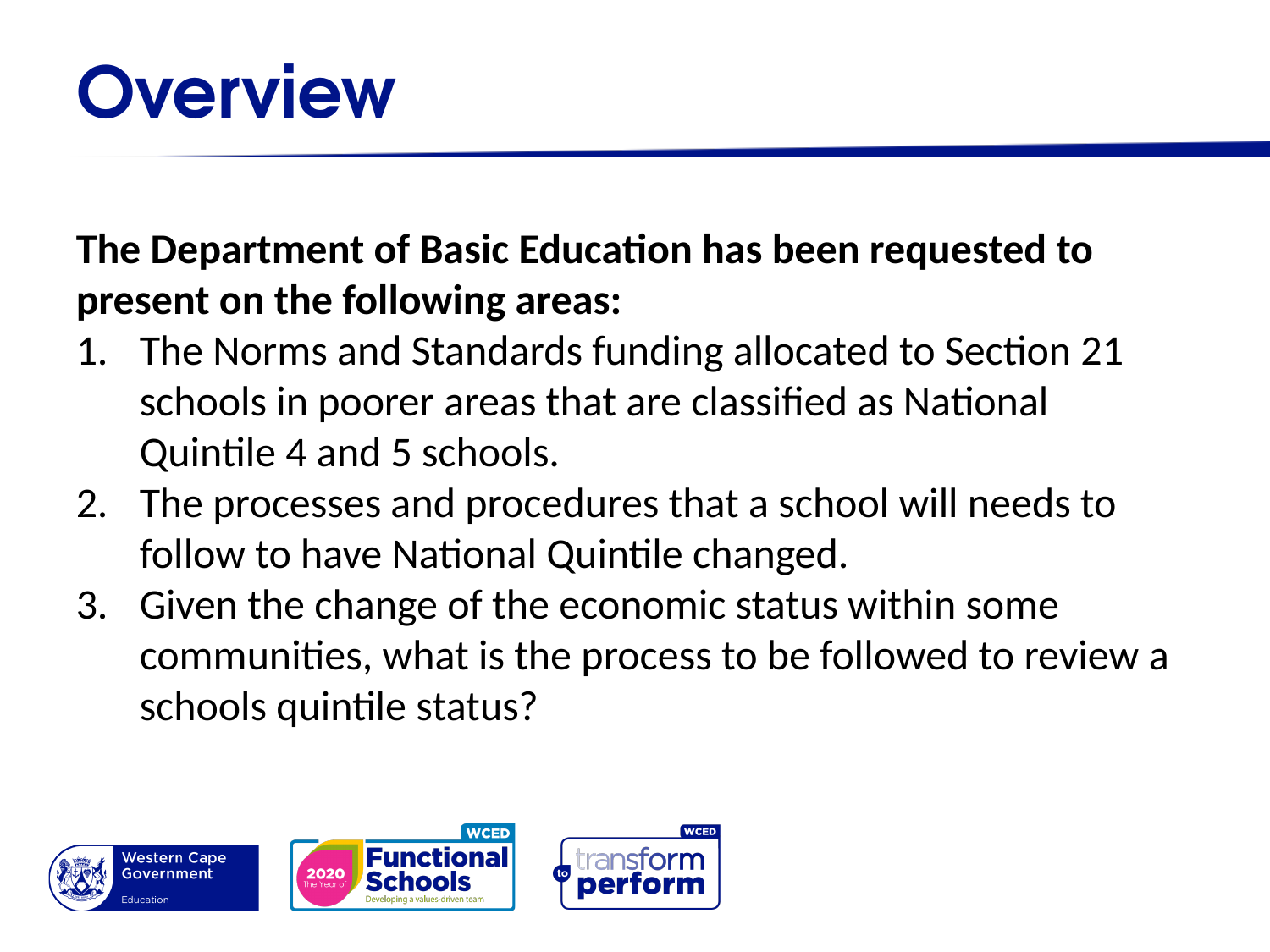

# Overview
The Department of Basic Education has been requested to present on the following areas:
The Norms and Standards funding allocated to Section 21 schools in poorer areas that are classified as National Quintile 4 and 5 schools.
The processes and procedures that a school will needs to follow to have National Quintile changed.
Given the change of the economic status within some communities, what is the process to be followed to review a schools quintile status?